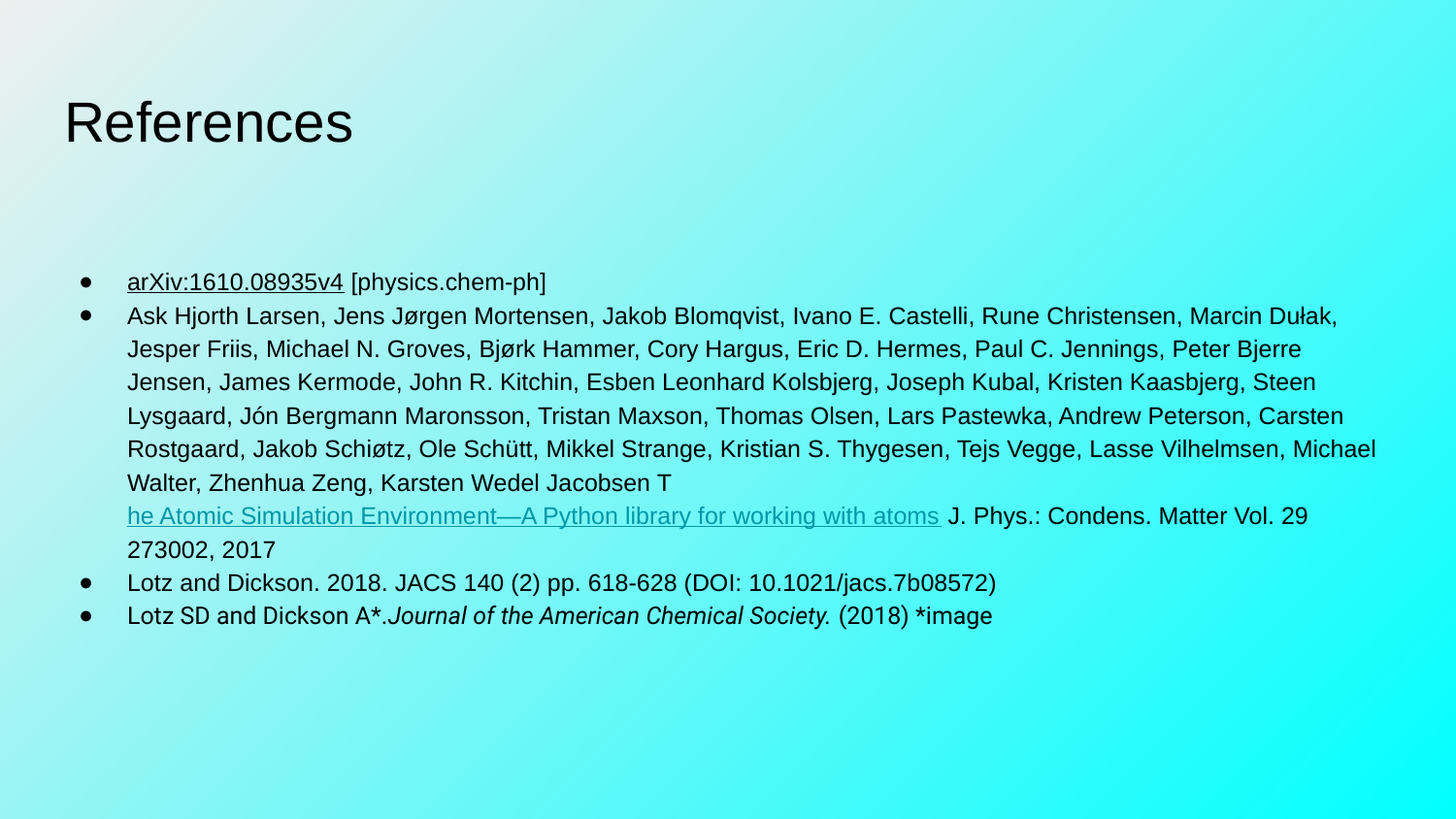

# References
arXiv:1610.08935v4 [physics.chem-ph]
Ask Hjorth Larsen, Jens Jørgen Mortensen, Jakob Blomqvist, Ivano E. Castelli, Rune Christensen, Marcin Dułak, Jesper Friis, Michael N. Groves, Bjørk Hammer, Cory Hargus, Eric D. Hermes, Paul C. Jennings, Peter Bjerre Jensen, James Kermode, John R. Kitchin, Esben Leonhard Kolsbjerg, Joseph Kubal, Kristen Kaasbjerg, Steen Lysgaard, Jón Bergmann Maronsson, Tristan Maxson, Thomas Olsen, Lars Pastewka, Andrew Peterson, Carsten Rostgaard, Jakob Schiøtz, Ole Schütt, Mikkel Strange, Kristian S. Thygesen, Tejs Vegge, Lasse Vilhelmsen, Michael Walter, Zhenhua Zeng, Karsten Wedel Jacobsen The Atomic Simulation Environment—A Python library for working with atoms J. Phys.: Condens. Matter Vol. 29 273002, 2017
Lotz and Dickson. 2018. JACS 140 (2) pp. 618-628 (DOI: 10.1021/jacs.7b08572)
Lotz SD and Dickson A*.Journal of the American Chemical Society. (2018) *image